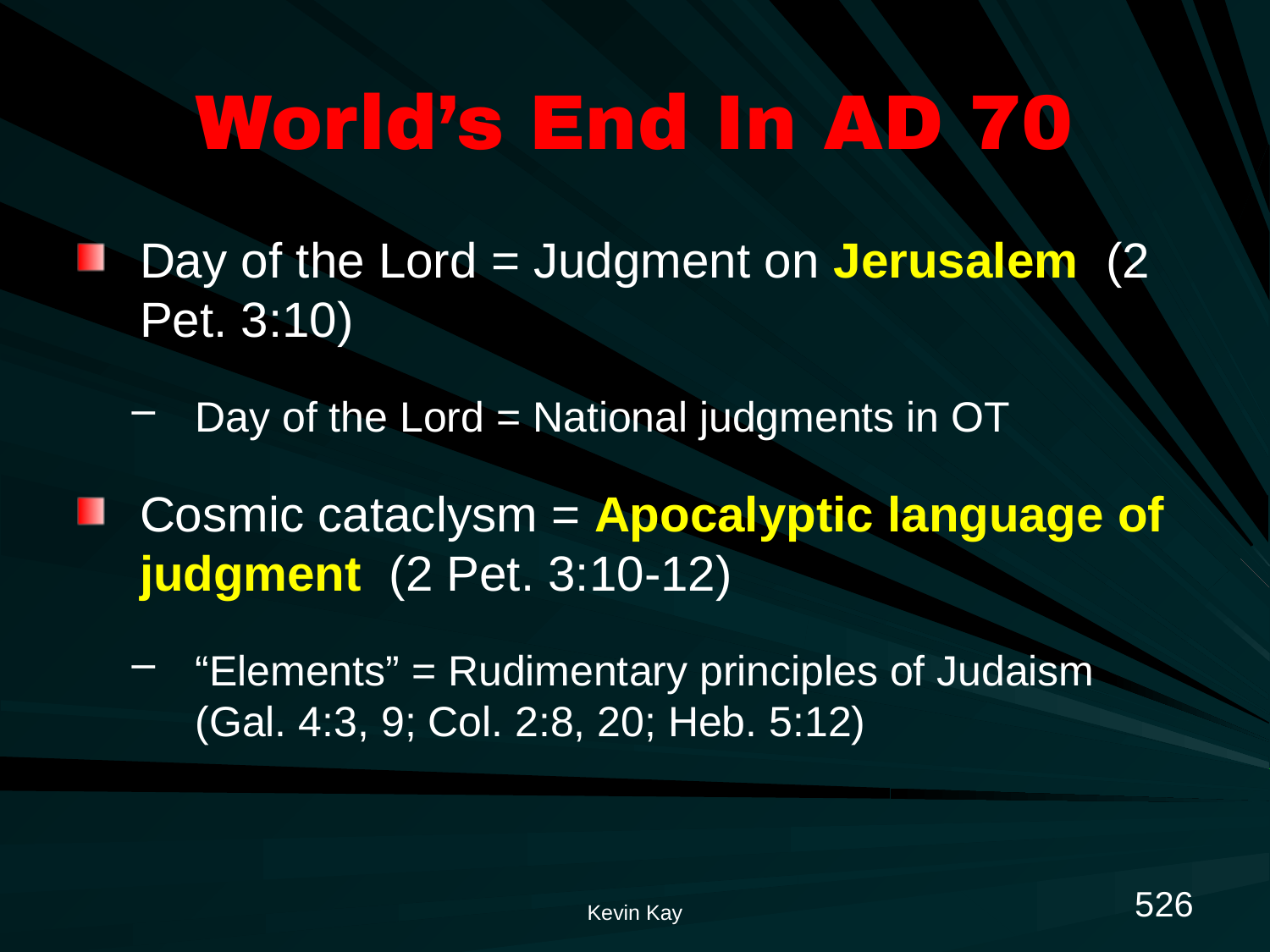

# World’s End In AD 70
Day of the Lord = Judgment on Jerusalem  (2 Pet. 3:10)
Day of the Lord = National judgments in OT
Cosmic cataclysm = Apocalyptic language of judgment  (2 Pet. 3:10-12)
“Elements” = Rudimentary principles of Judaism (Gal. 4:3, 9; Col. 2:8, 20; Heb. 5:12)
526
Kevin Kay